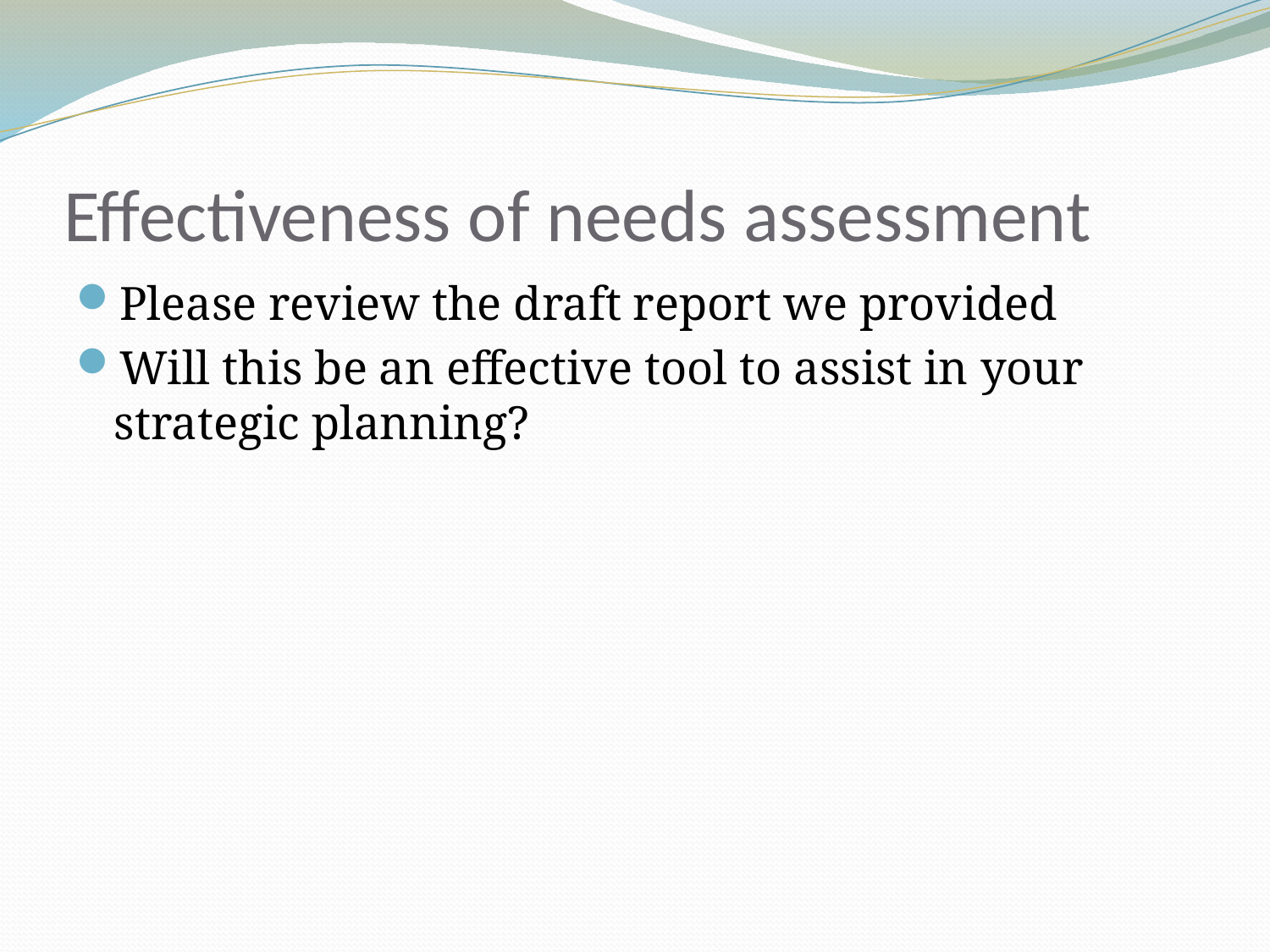

# Effectiveness of needs assessment
Please review the draft report we provided
Will this be an effective tool to assist in your strategic planning?